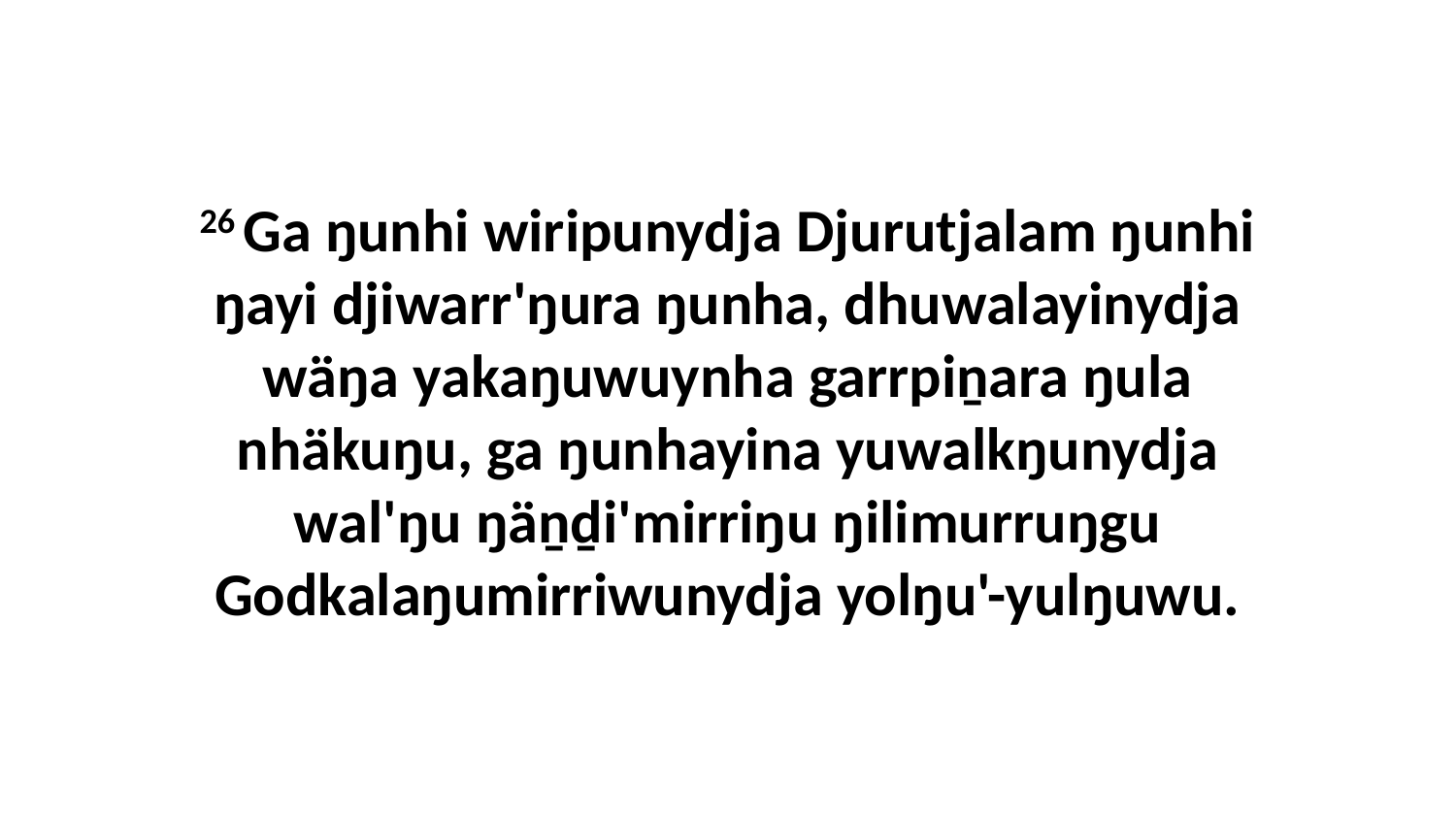

26 Ga ŋunhi wiripunydja Djurutjalam ŋunhi ŋayi djiwarr'ŋura ŋunha, dhuwalayinydja wäŋa yakaŋuwuynha garrpiṉara ŋula nhäkuŋu, ga ŋunhayina yuwalkŋunydja wal'ŋu ŋäṉḏi'mirriŋu ŋilimurruŋgu Godkalaŋumirriwunydja yolŋu'-yulŋuwu.